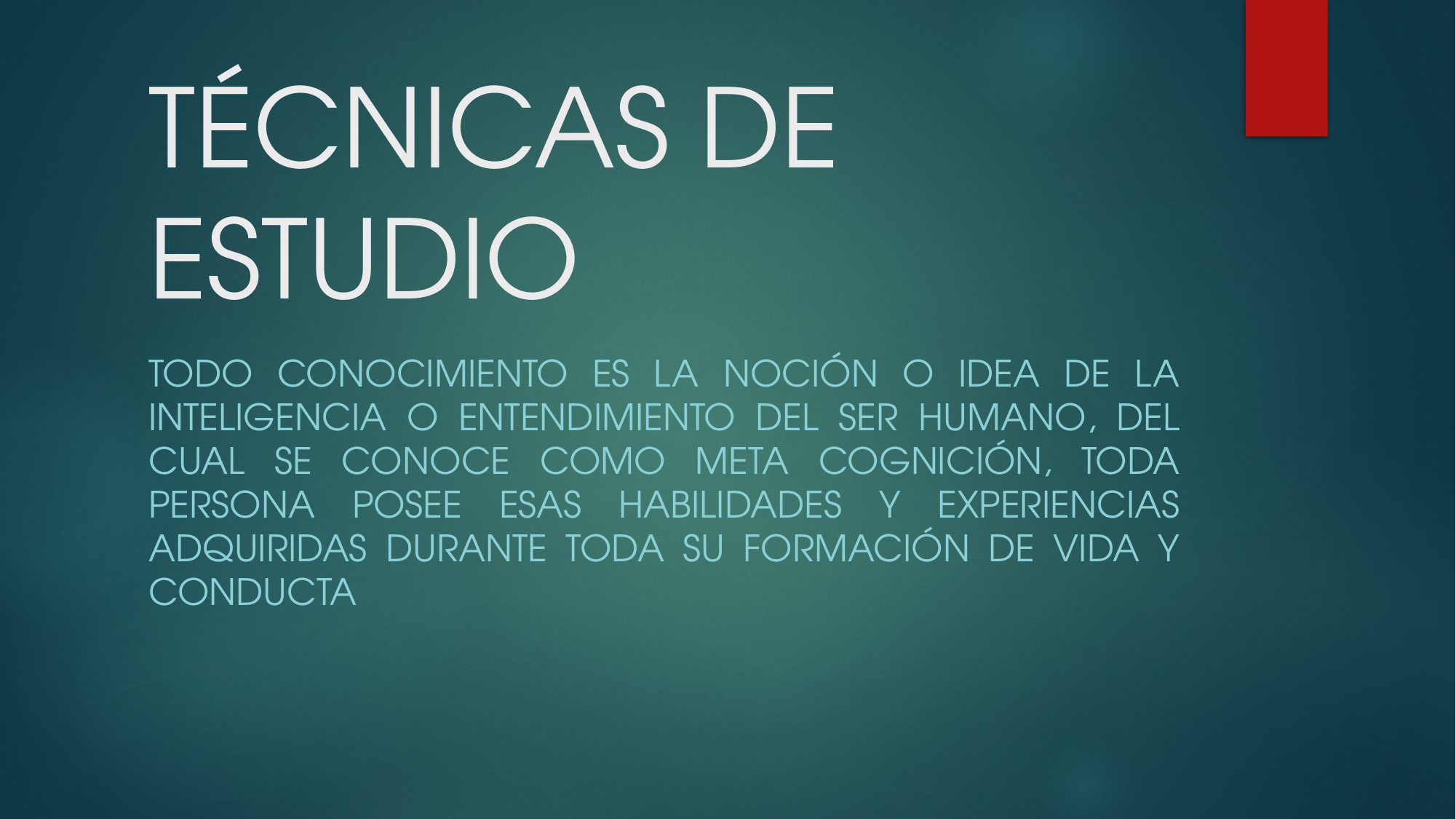

# TÉCNICAS DE ESTUDIO
Todo conocimiento es la noción o idea de la inteligencia o entendimiento del ser humano, del cual se conoce como meta cognición, toda persona posee esas habilidades y experiencias adquiridas durante toda su formación de vida y conducta